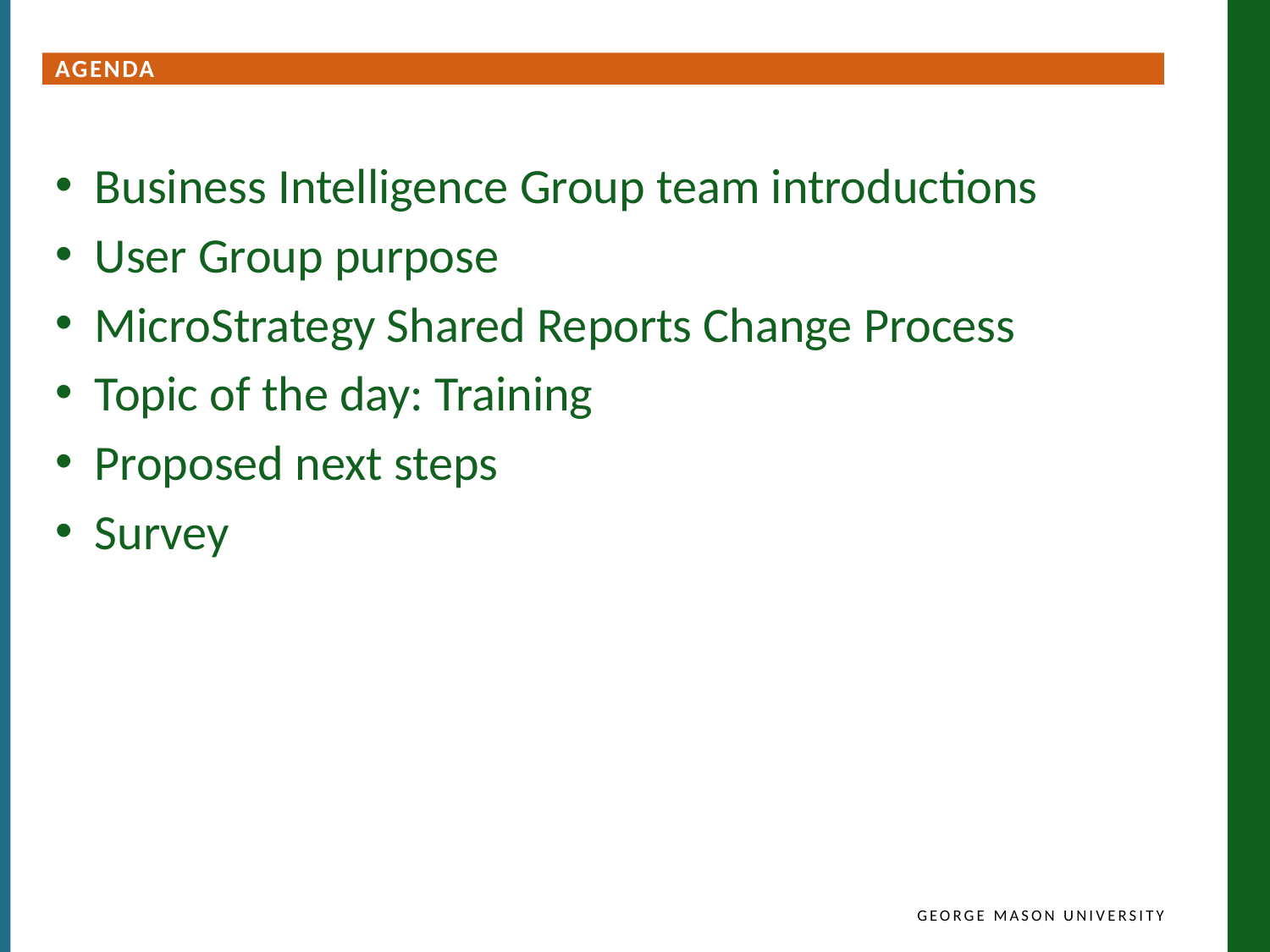

agenda
Business Intelligence Group team introductions
User Group purpose
MicroStrategy Shared Reports Change Process
Topic of the day: Training
Proposed next steps
Survey